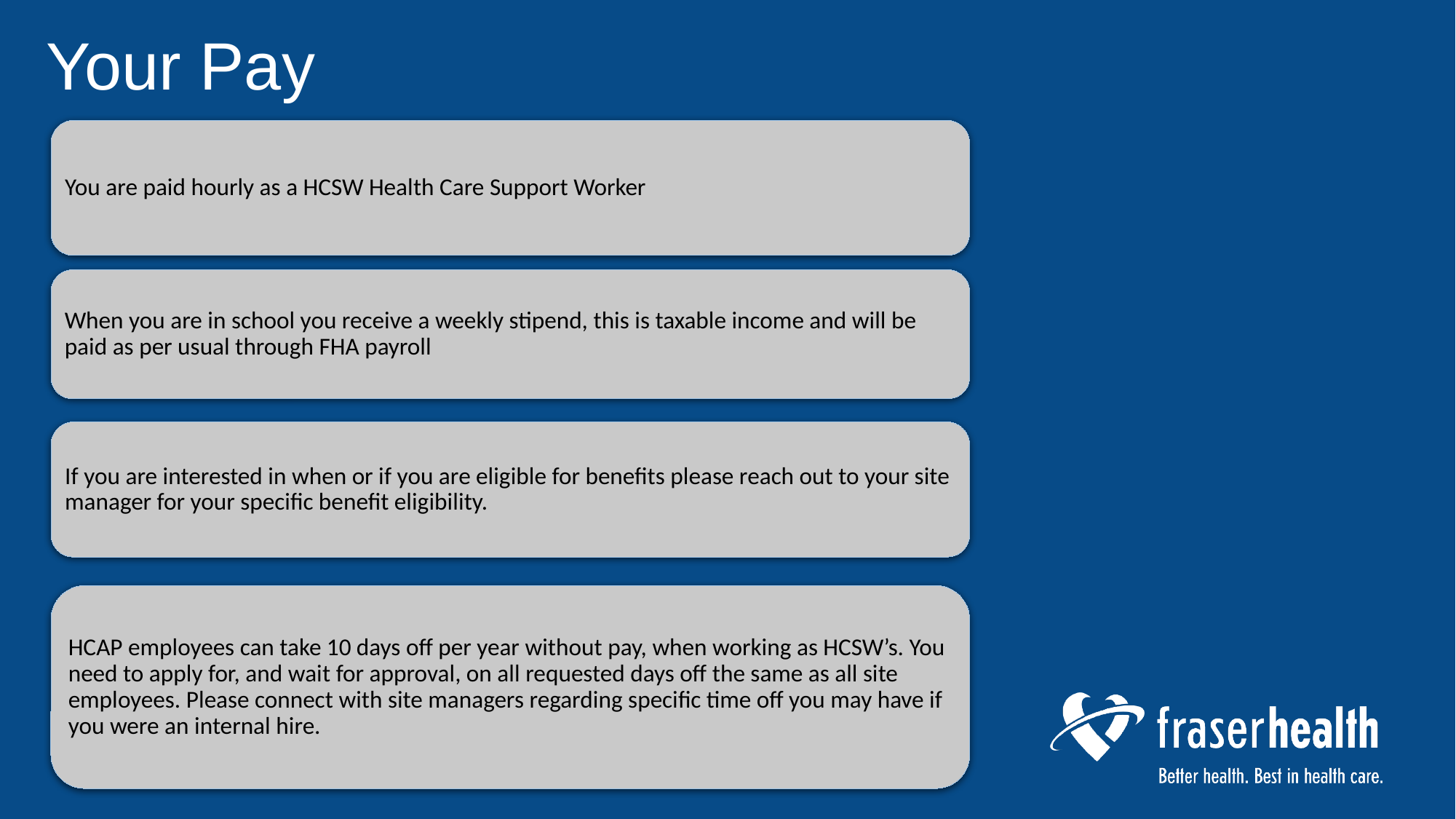

Your Pay

You are paid hourly as a HCSW Health Care Support Worker

When you are in school you receive a weekly stipend, this is taxable income and will be paid as per usual through FHA payroll

If you are interested in when or if you are eligible for benefits please reach out to your site manager for your specific benefit eligibility.

HCAP employees can take 10 days off per year without pay, when working as HCSW’s. You need to apply for, and wait for approval, on all requested days off the same as all site employees. Please connect with site managers regarding specific time off you may have if you were an internal hire.